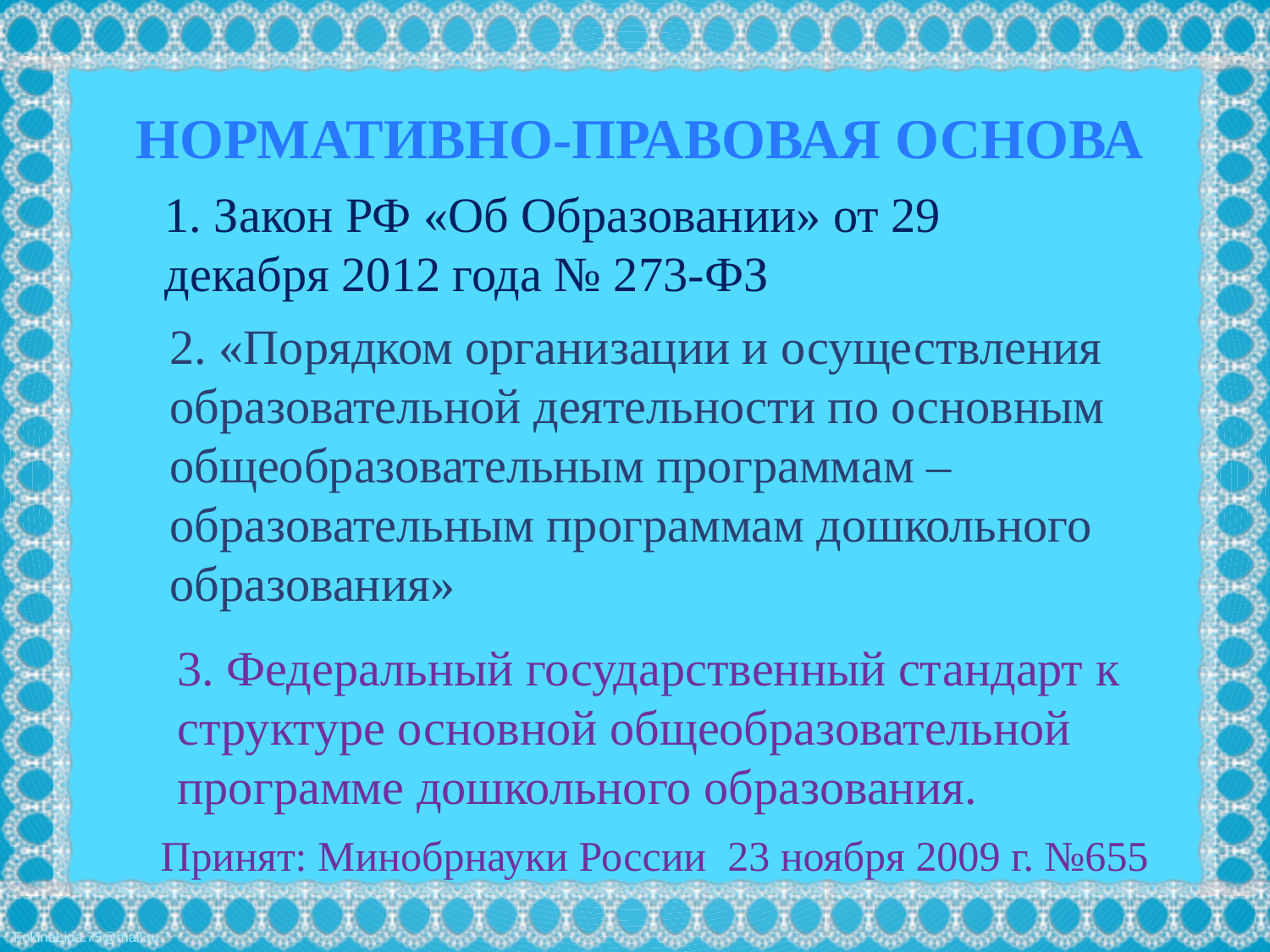

Нормативно-правовая основа
1. Закон РФ «Об Образовании» от 29 декабря 2012 года № 273-ФЗ
2. «Порядком организации и осуществления образовательной деятельности по основным общеобразовательным программам – образовательным программам дошкольного образования»
3. Федеральный государственный стандарт к структуре основной общеобразовательной программе дошкольного образования.
Принят: Минобрнауки России  23 ноября 2009 г. №655